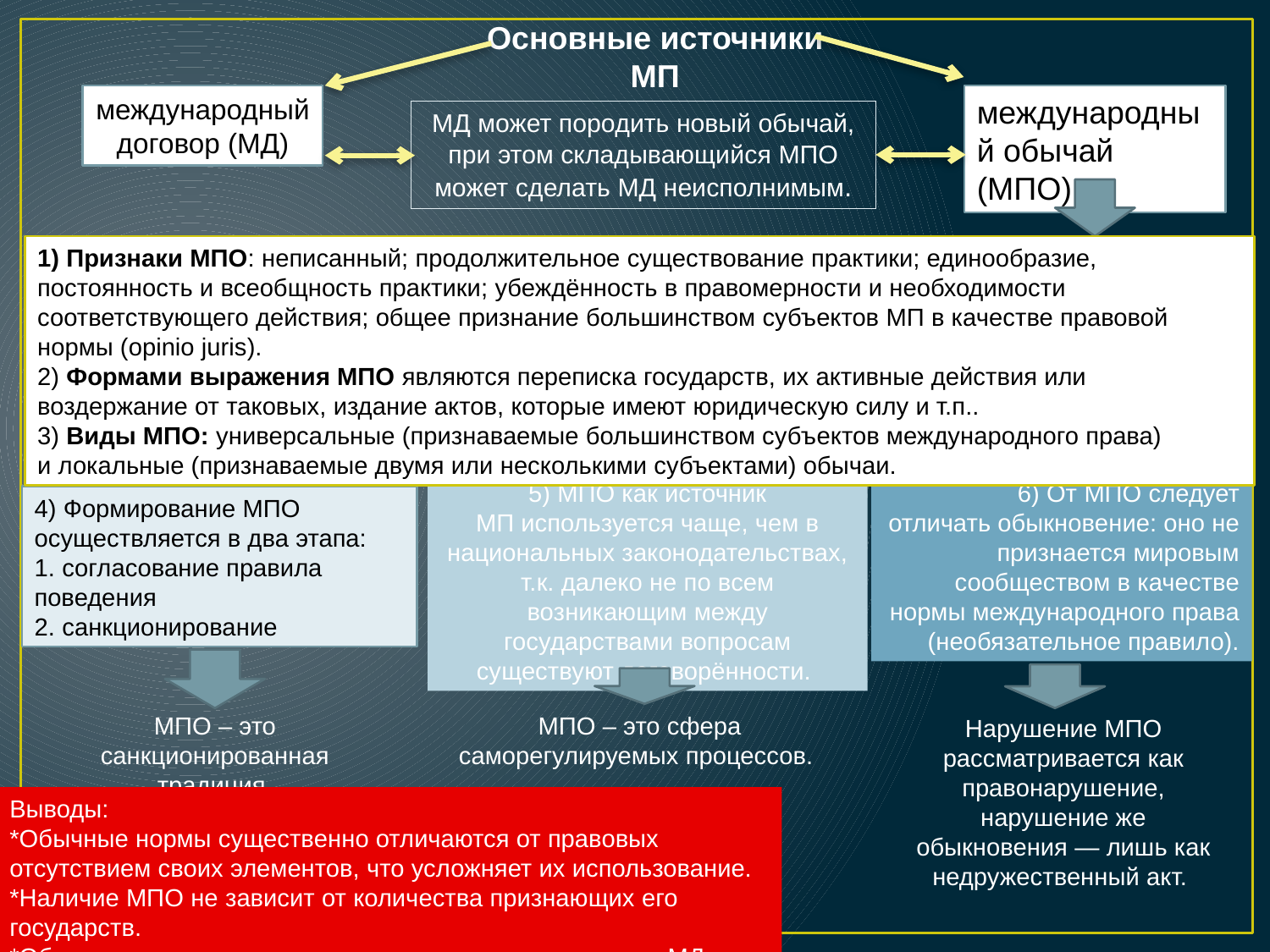

Основные источники МП
международный договор (МД)
международный обычай (МПО)
МД может породить новый обычай, при этом складывающийся МПО может сделать МД неисполнимым.

1) Признаки МПО: неписанный; продолжительное существование практики; единообразие, постоянность и всеобщность практики; убеждённость в правомерности и необходимости соответствующего действия; общее признание большинством субъектов МП в качестве правовой нормы (opinio juris).
2) Формами выражения МПО являются переписка государств, их активные действия или воздержание от таковых, издание актов, которые имеют юридическую силу и т.п..
3) Виды МПО: универсальные (признаваемые большинством субъ­ектов международного права) и локальные (признаваемые двумя или несколькими субъектами) обычаи.
5) МПО как источник МП используется чаще, чем в национальных законодательствах, т.к. далеко не по всем возникающим между государствами вопросам существуют договорённости.
6) От МПО следует отличать обыкнове­ние: оно не признается мировым сообществом в каче­стве нормы международного права (необязательное правило).
4) Формирование МПО осуществляется в два этапа:
1. согласование правила поведения
2. санкционирование

МПО – это санкционированная традиция.

МПО – это сфера саморегулируемых процессов.
Нарушение МПО рассматривается как правонаруше­ние, нарушение же обыкновения — лишь как недружественный акт.
Выводы:
*Обычные нормы существенно отличаются от правовых отсутствием своих элементов, что усложняет их использование.
*Наличие МПО не зависит от количества признающих его государств.
*Обычные нормы имеют такую же юр. силу, как и нормы МД.